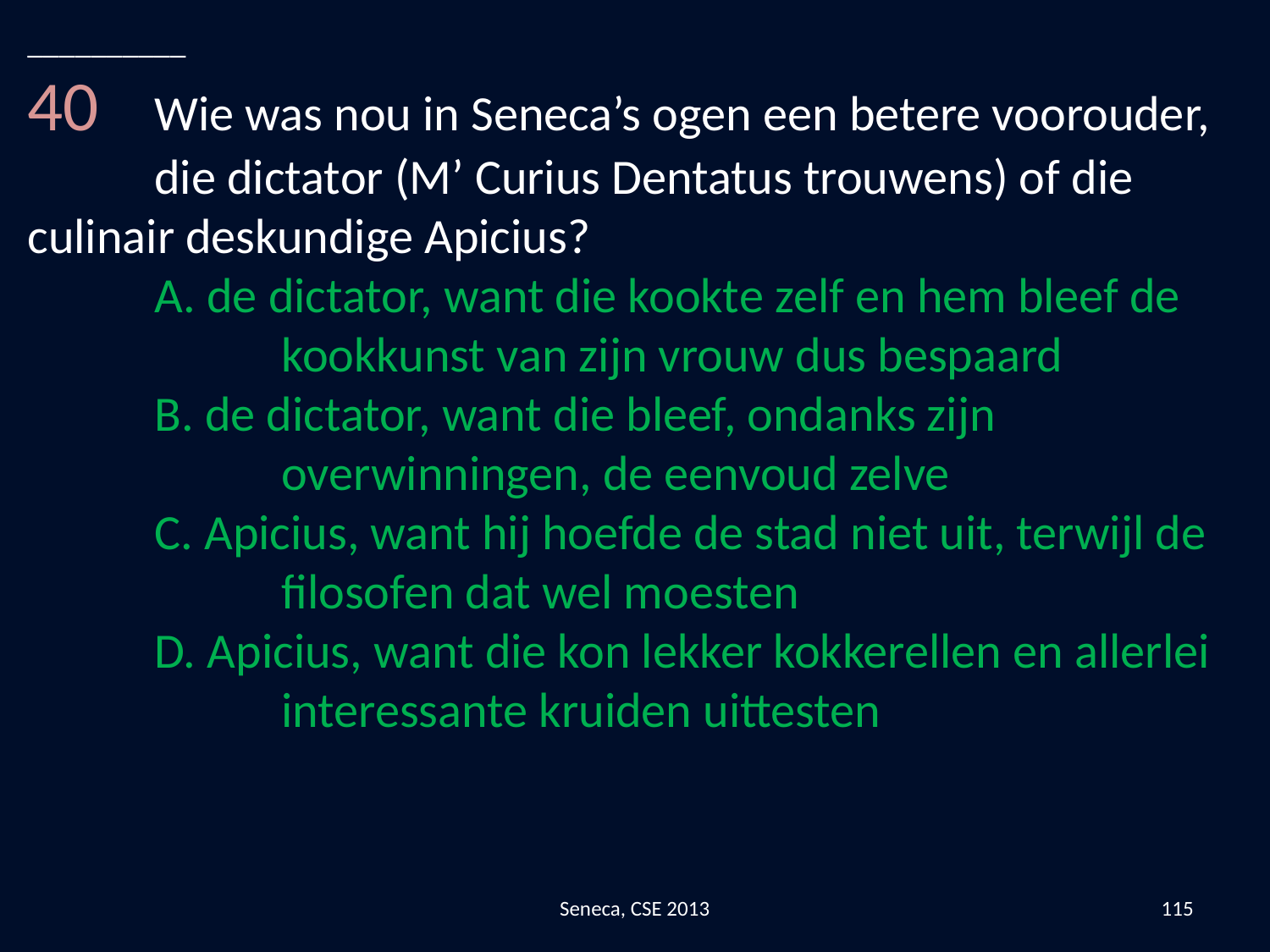

__________
40	Wie was nou in Seneca’s ogen een betere voorouder, 	die dictator (M’ Curius Dentatus trouwens) of die 	culinair deskundige Apicius?
	A. de dictator, want die kookte zelf en hem bleef de 		kookkunst van zijn vrouw dus bespaard
	B. de dictator, want die bleef, ondanks zijn 				overwinningen, de eenvoud zelve
	C. Apicius, want hij hoefde de stad niet uit, terwijl de 		filosofen dat wel moesten
	D. Apicius, want die kon lekker kokkerellen en allerlei 		interessante kruiden uittesten
Seneca, CSE 2013
115